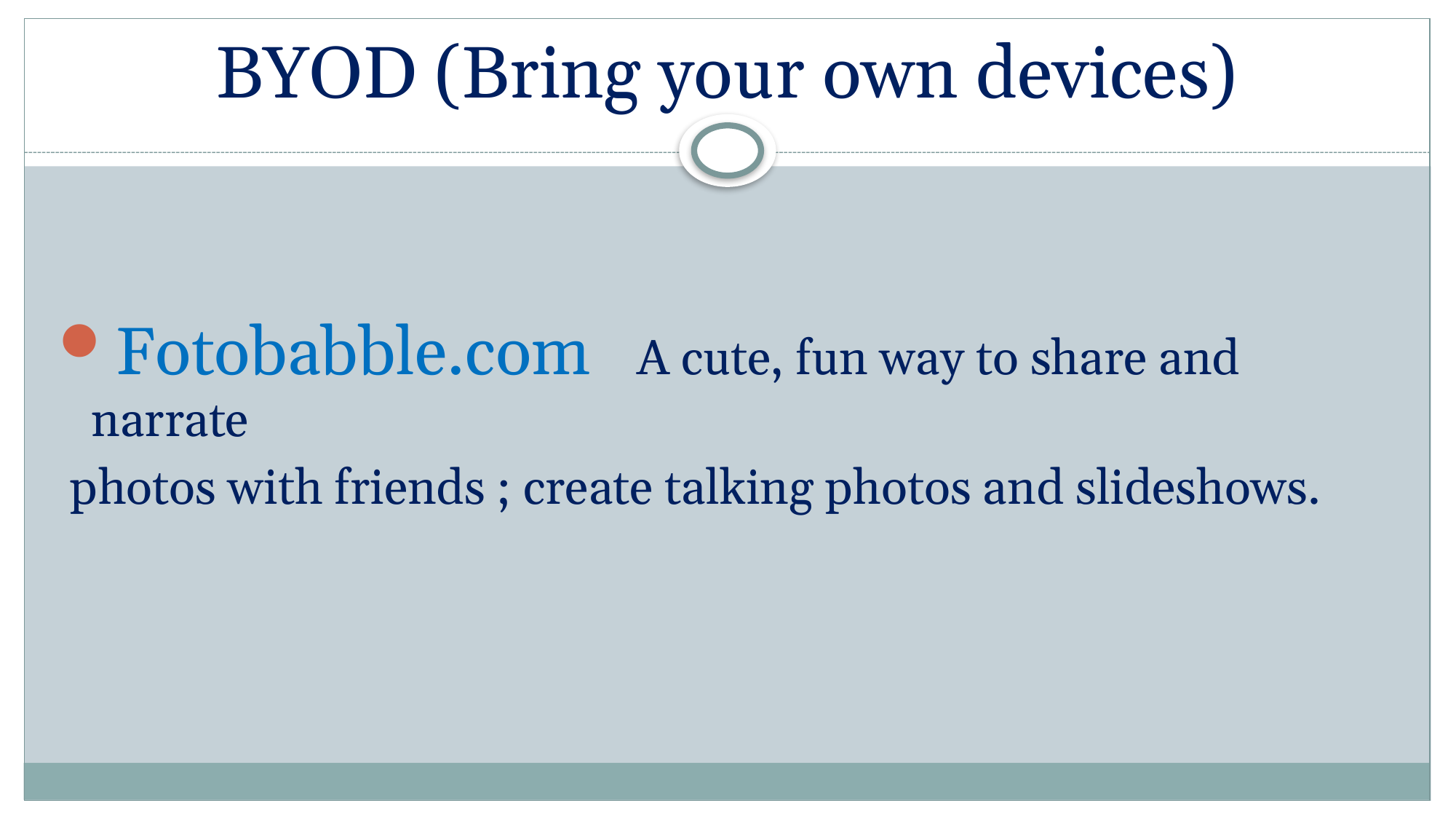

# BYOD (Bring your own devices)

Fotobabble.com    A cute, fun way to share and narrate
 photos with friends ; create talking photos and slideshows.